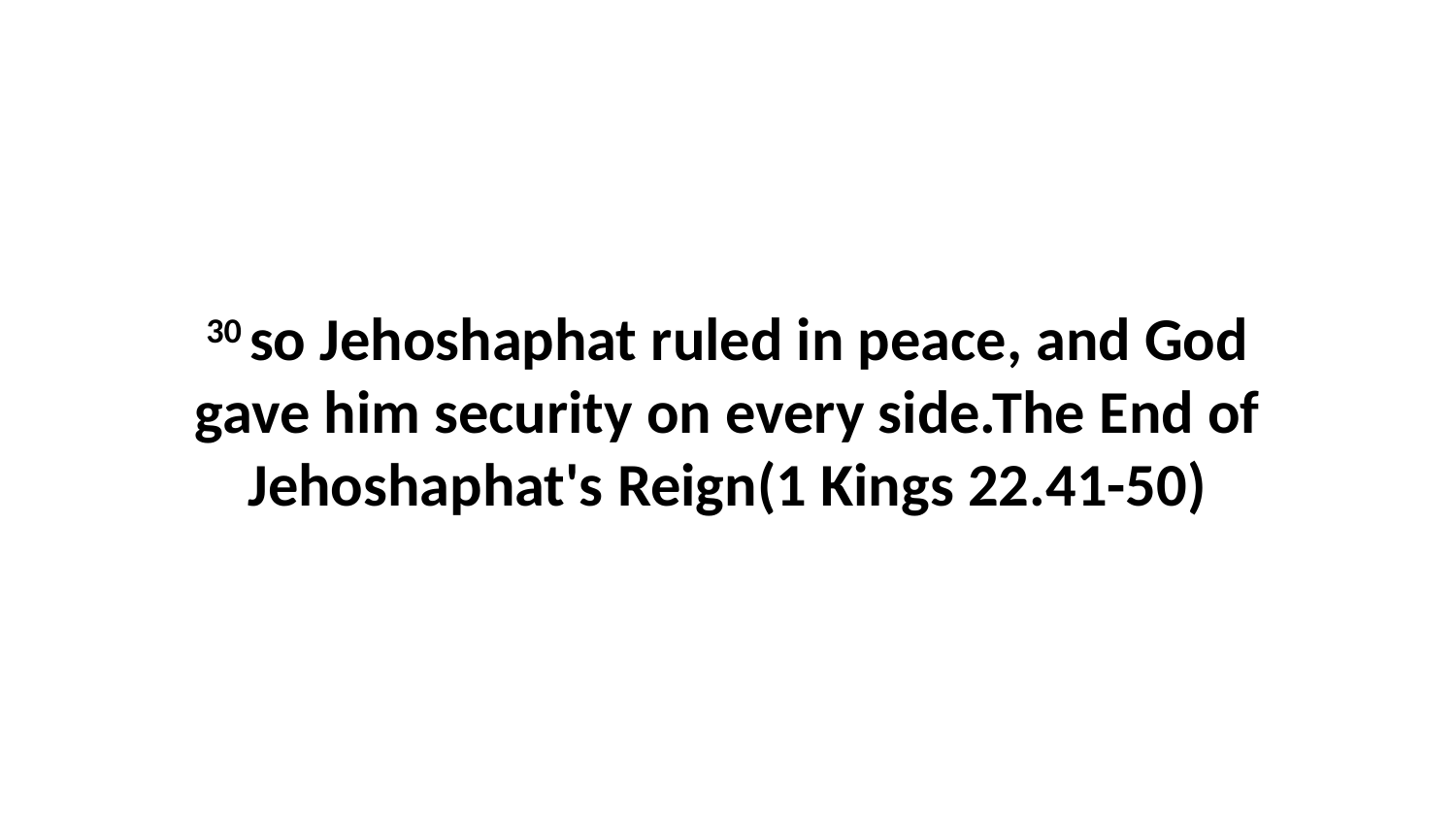

30 so Jehoshaphat ruled in peace, and God gave him security on every side.The End of Jehoshaphat's Reign(1 Kings 22.41-50)